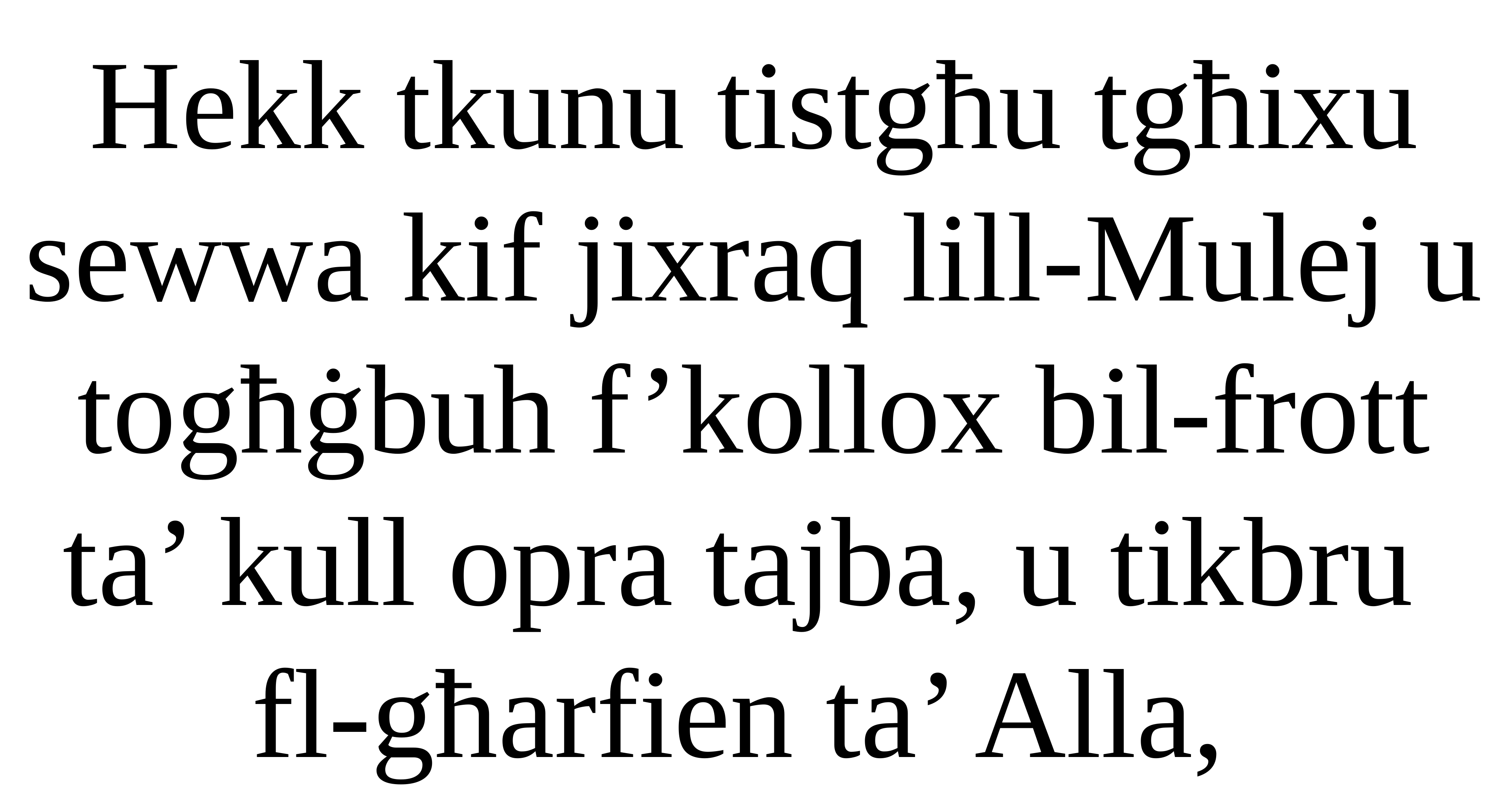

Hekk tkunu tistgħu tgħixu sewwa kif jixraq lill-Mulej u togħġbuh f’kollox bil-frott ta’ kull opra tajba, u tikbru
fl-għarfien ta’ Alla,